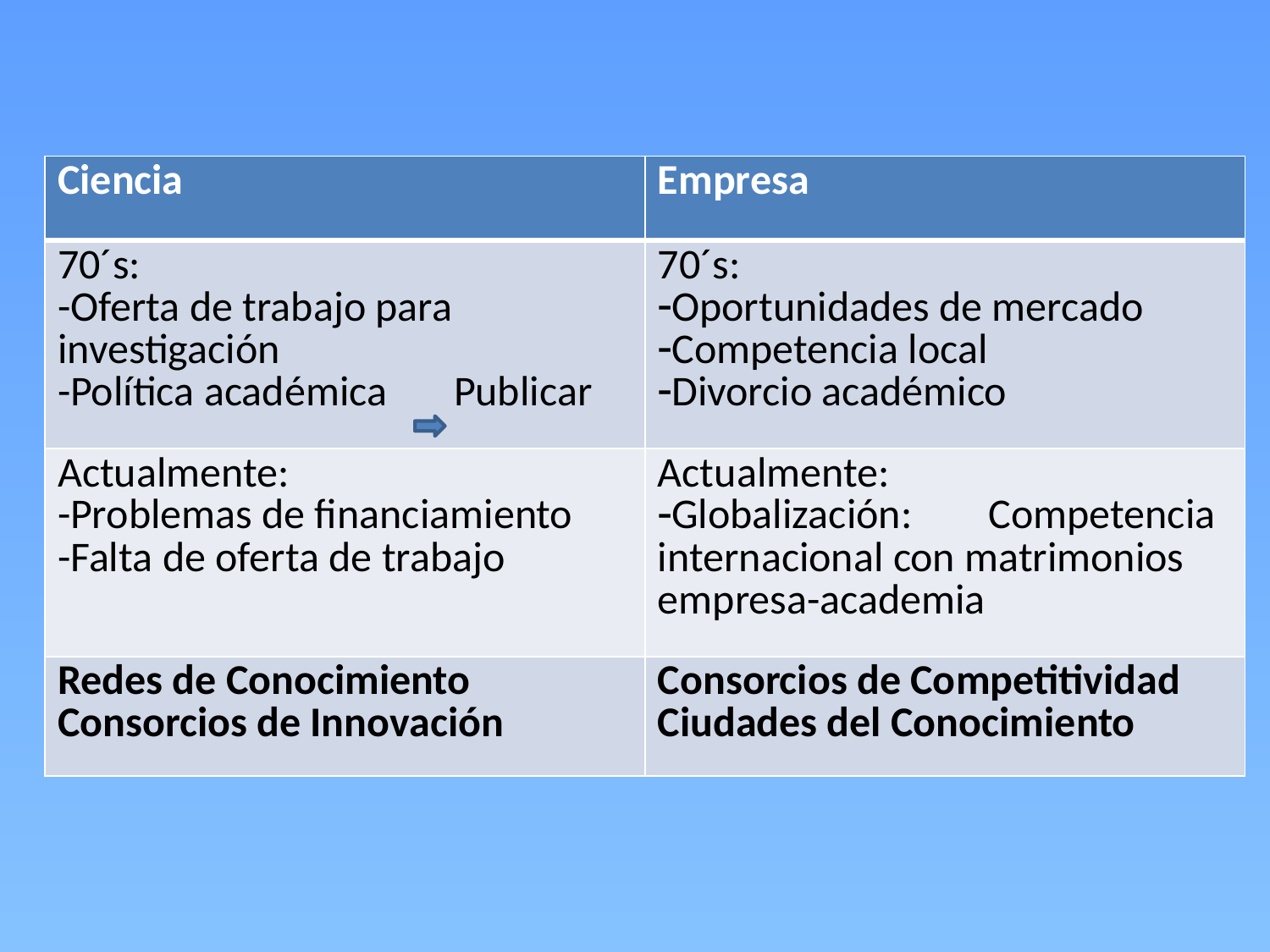

| Ciencia | Empresa |
| --- | --- |
| 70´s: -Oferta de trabajo para investigación -Política académica Publicar | 70´s: Oportunidades de mercado Competencia local Divorcio académico |
| Actualmente: -Problemas de financiamiento -Falta de oferta de trabajo | Actualmente: Globalización: Competencia internacional con matrimonios empresa-academia |
| Redes de Conocimiento Consorcios de Innovación | Consorcios de Competitividad Ciudades del Conocimiento |